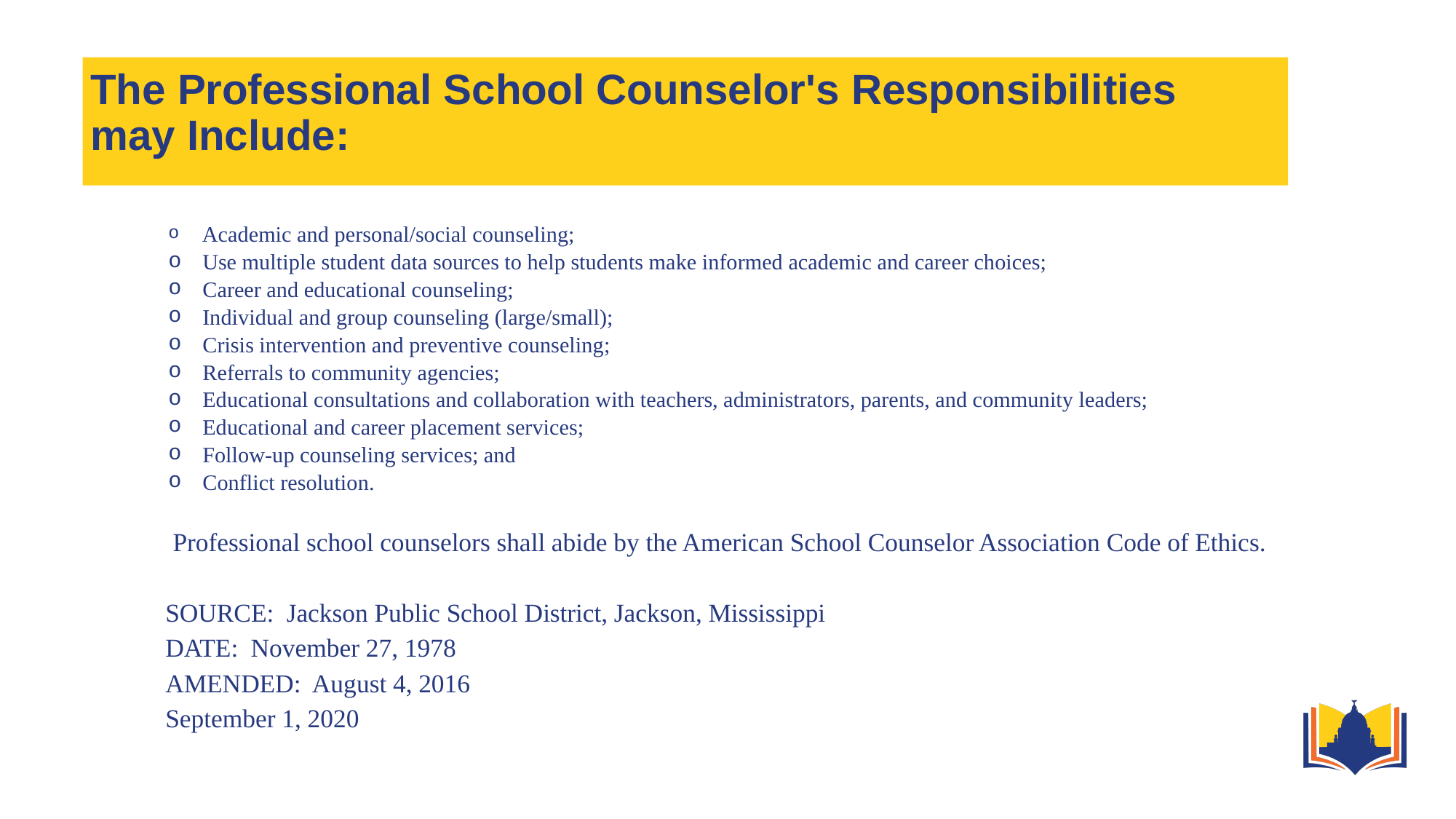

# The Professional School Counselor's Responsibilities may Include:
 Academic and personal/social counseling;
 Use multiple student data sources to help students make informed academic and career choices;
 Career and educational counseling;
 Individual and group counseling (large/small);
 Crisis intervention and preventive counseling;
 Referrals to community agencies;
 Educational consultations and collaboration with teachers, administrators, parents, and community leaders;
 Educational and career placement services;
 Follow-up counseling services; and
 Conflict resolution.

 Professional school counselors shall abide by the American School Counselor Association Code of Ethics.

	SOURCE:  Jackson Public School District, Jackson, Mississippi
	DATE:  November 27, 1978
	AMENDED:  August 4, 2016
	September 1, 2020